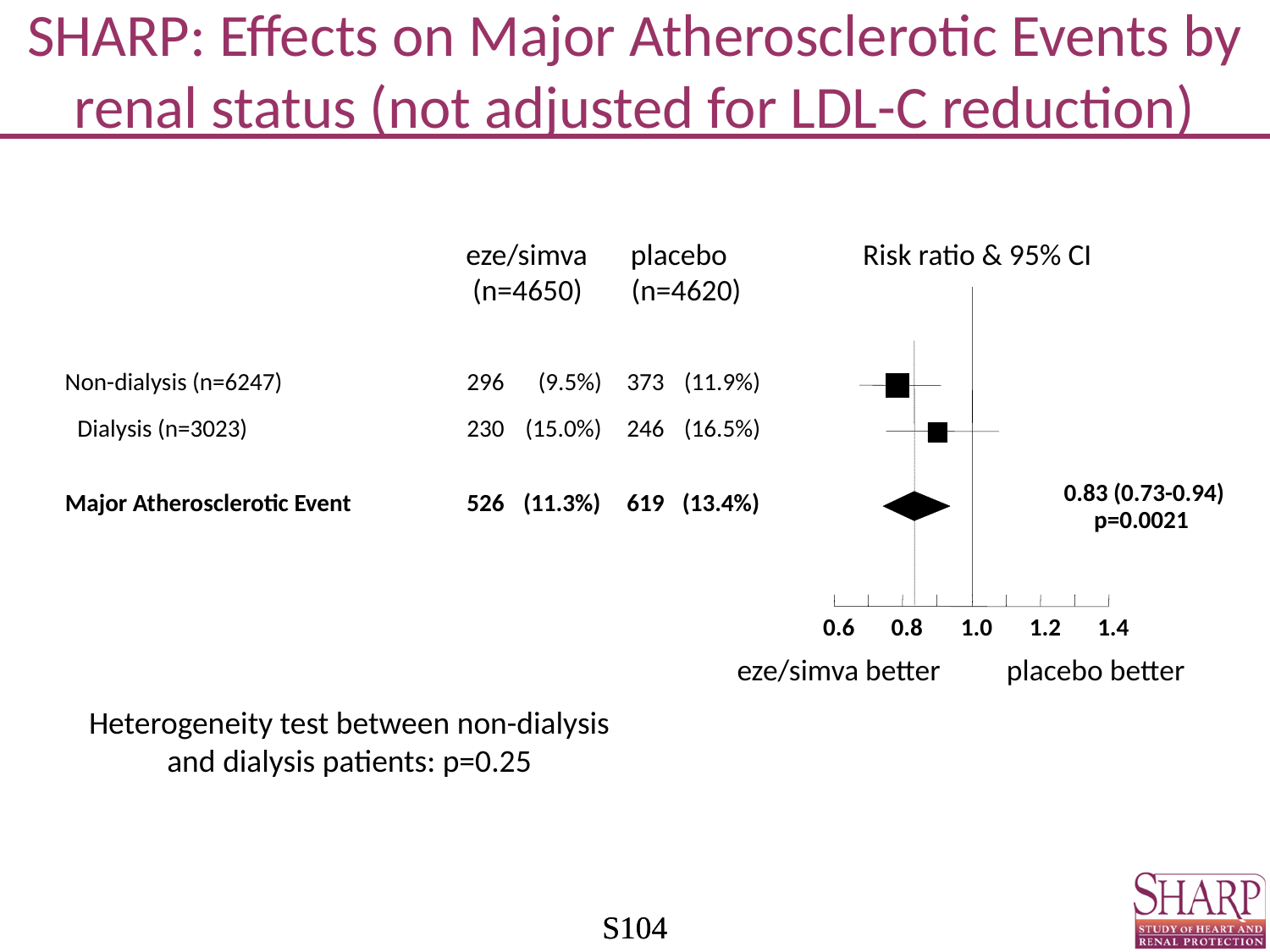

# SHARP: Effects on Major Atherosclerotic Events by renal status (not adjusted for LDL-C reduction)
eze/simva

placebo
Risk ratio & 95% CI
(n=4650)
(n=4620)

Non-dialysis (n=6247)
296
(9.5%)
373
(11.9%)

Dialysis (n=3023)
230
(15.0%)
246
(16.5%)

0.83 (0.73-0.94)
Major Atherosclerotic Event
526
(11.3%)
619
(13.4%)

p=0.0021

0.6
0.8
1.0
1.2
1.4
eze/simva better
placebo better
Heterogeneity test between non-dialysis and dialysis patients: p=0.25